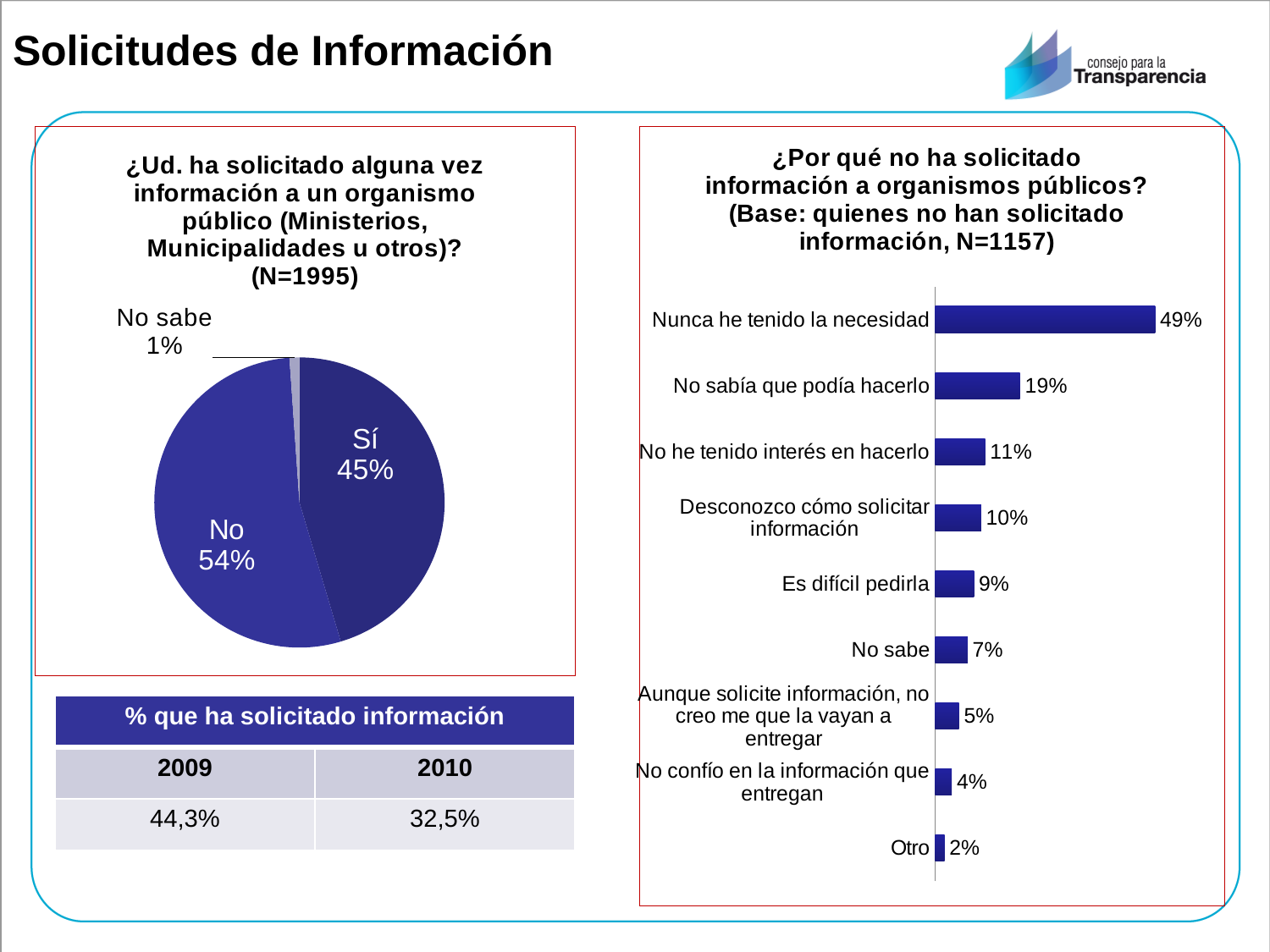

# Solicitudes de Información

### Chart: ¿Ud. ha solicitado alguna vez información a un organismo público (Ministerios, Municipalidades u otros)?
(N=1995)

| Category |  |
|---|---|
| Sí | 45.4 |
| No | 53.5 |
| No sabe | 1.1 |

### Chart: ¿Por qué no ha solicitado información a organismos públicos? (Base: quienes no han solicitado información, N=1157)

| Category |  |
|---|---|
| Otro | 0.02100000000000001 |
| No confío en la información que entregan | 0.037 |
| Aunque solicite información, no creo me que la vayan a entregar | 0.05300000000000001 |
| No sabe | 0.072 |
| Es difícil pedirla | 0.08600000000000002 |
| Desconozco cómo solicitar información | 0.10199999999999998 |
| No he tenido interés en hacerlo | 0.111 |
| No sabía que podía hacerlo | 0.1880000000000003 |
| Nunca he tenido la necesidad | 0.4870000000000003 |
| % que ha solicitado información |  |
| --- | --- |
| 2009 | 2010 |
| 44,3% | 32,5% |